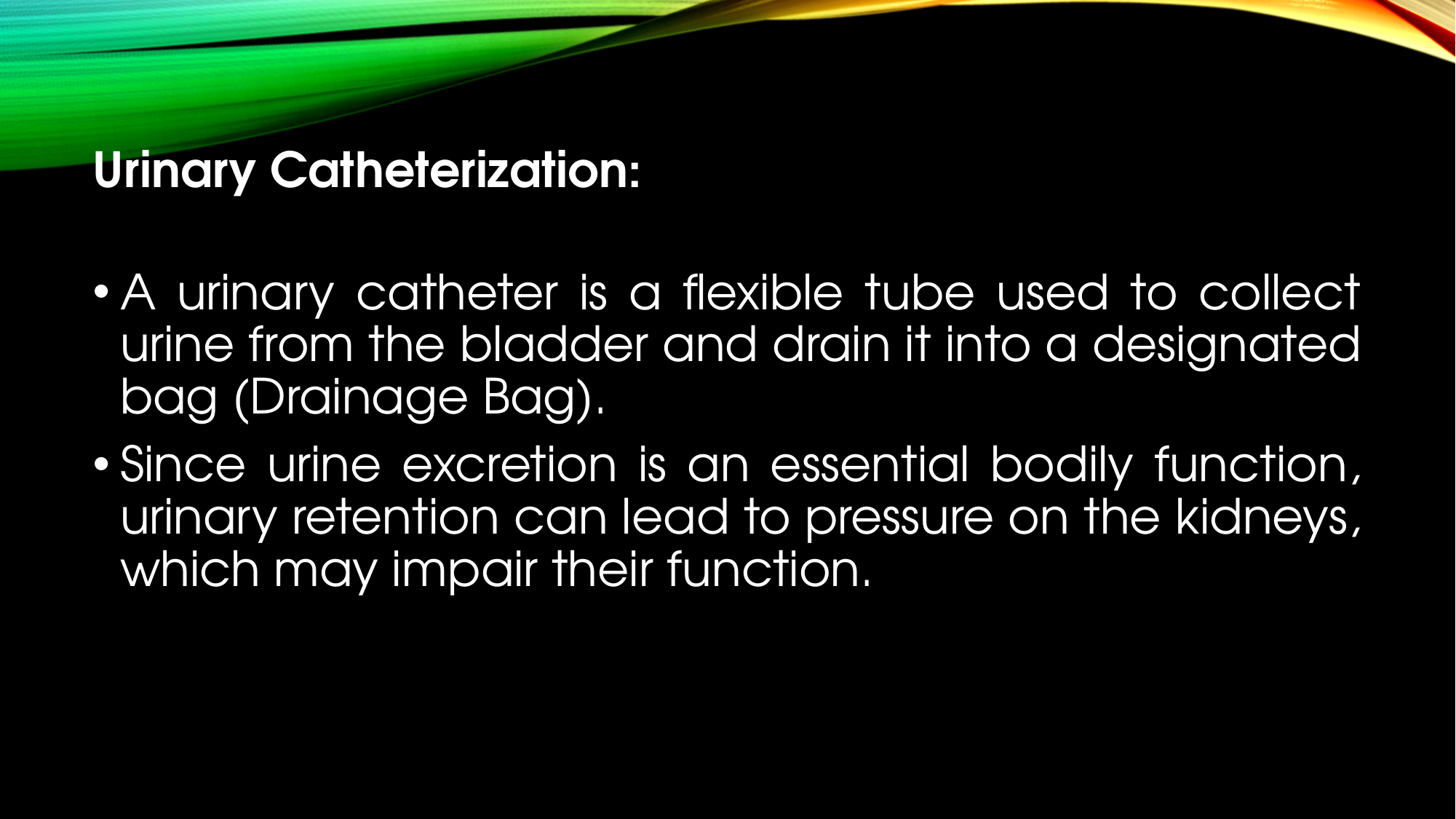

# Urinary Catheterization:
A urinary catheter is a flexible tube used to collect urine from the bladder and drain it into a designated bag (Drainage Bag).
Since urine excretion is an essential bodily function, urinary retention can lead to pressure on the kidneys, which may impair their function.